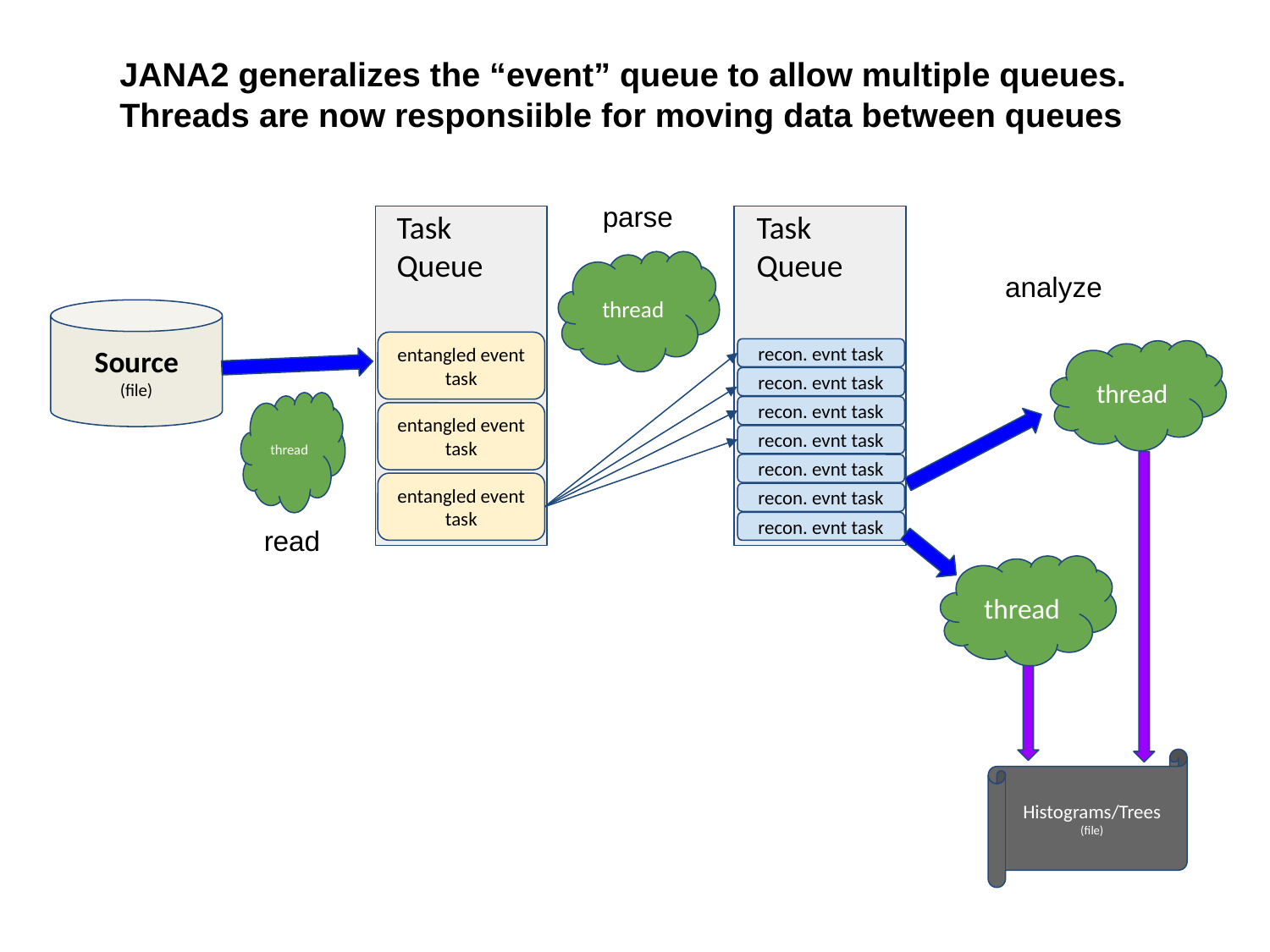

JANA2 generalizes the “event” queue to allow multiple queues.
Threads are now responsiible for moving data between queues
parse
Task Queue
Task Queue

thread
analyze
Source
(file)
entangled event task
recon. evnt task
thread

recon. evnt task
thread
recon. evnt task
entangled event task
recon. evnt task

recon. evnt task
entangled event task
recon. evnt task
read
recon. evnt task

thread

Histograms/Trees
(file)